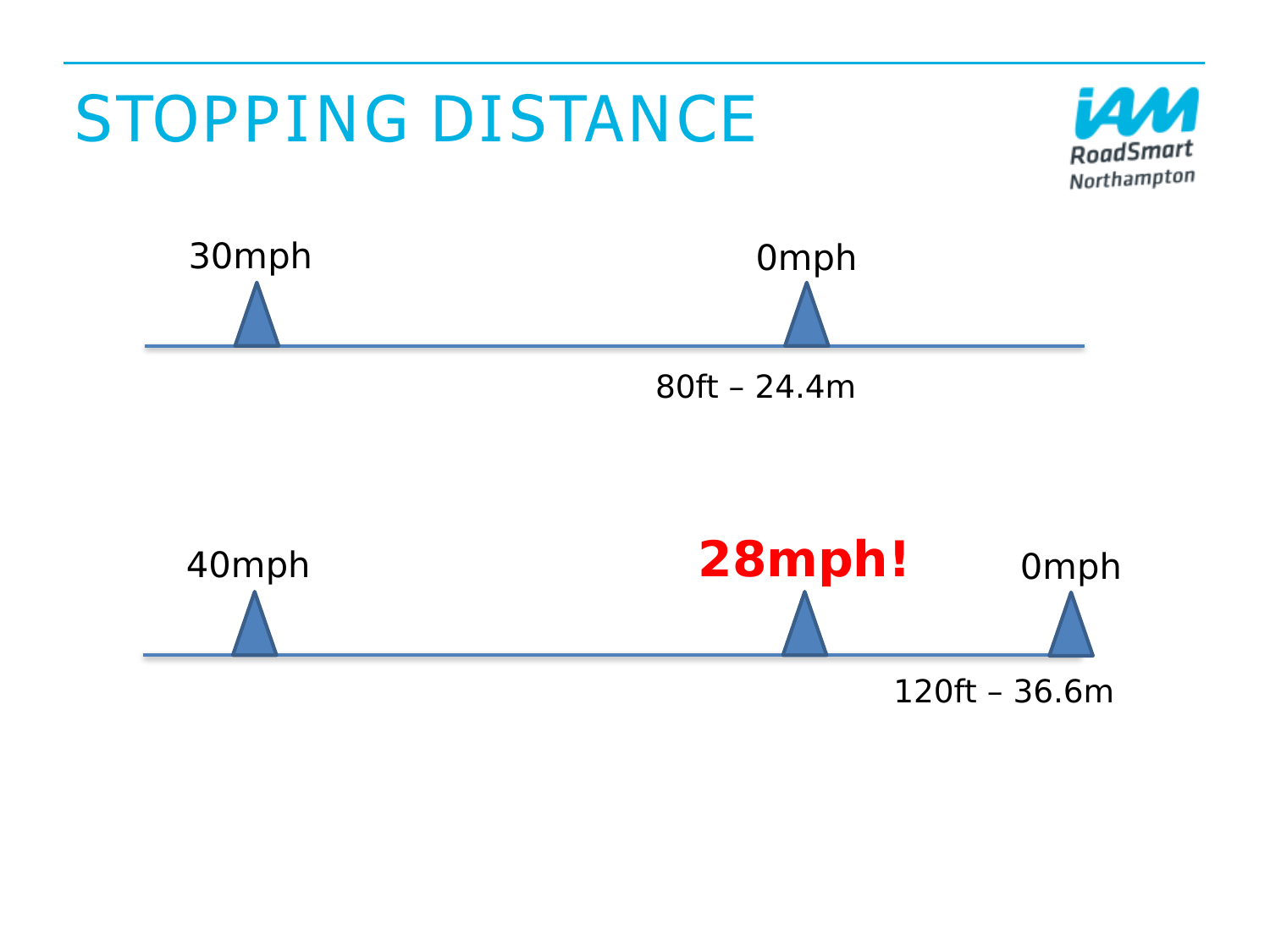

STOPPING DISTANCE
30mph
0mph

80ft – 24.4m
28mph!
40mph
0mph

120ft – 36.6m